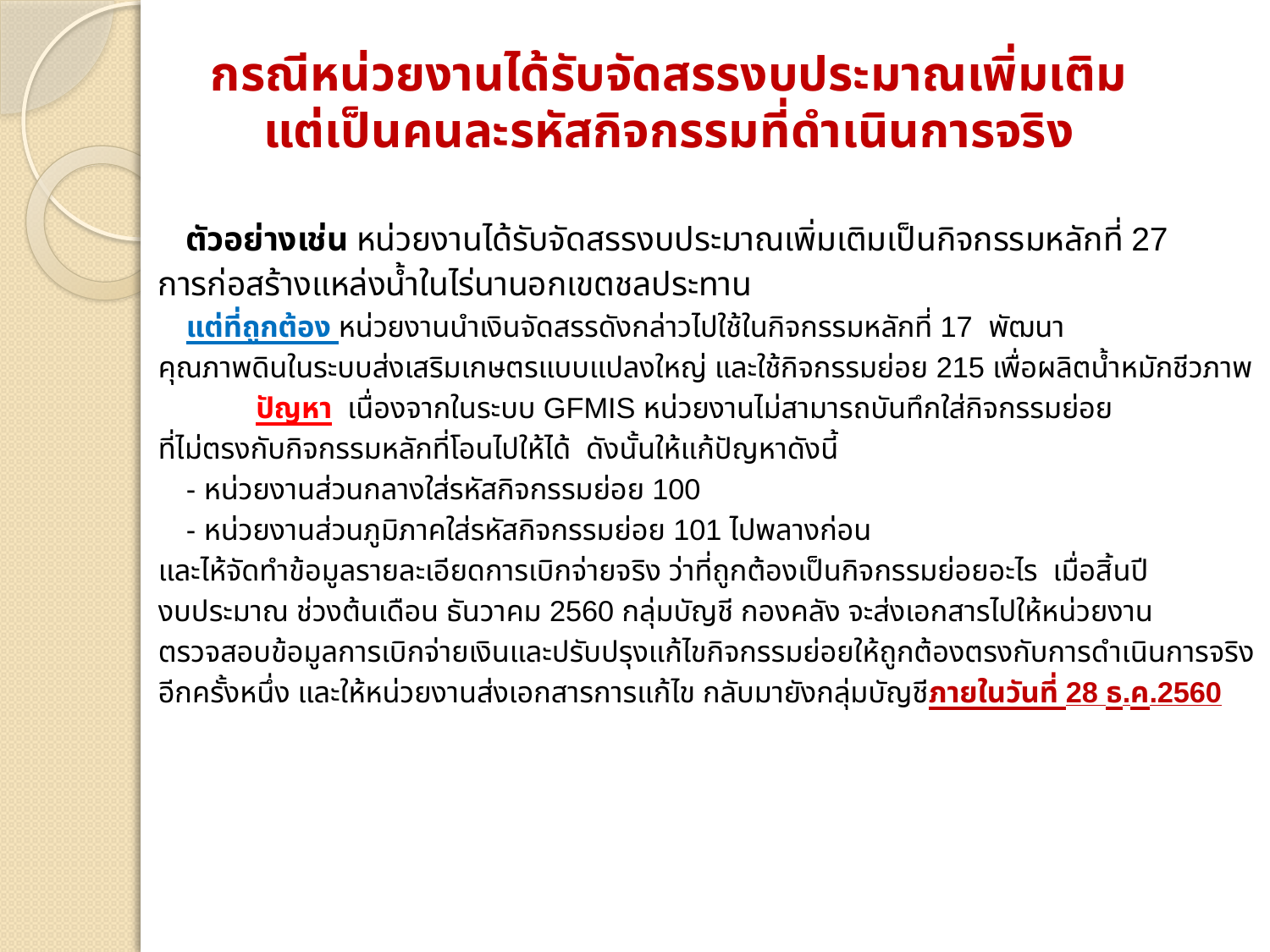

# กรณีหน่วยงานได้รับจัดสรรงบประมาณเพิ่มเติม แต่เป็นคนละรหัสกิจกรรมที่ดำเนินการจริง
		ตัวอย่างเช่น หน่วยงานได้รับจัดสรรงบประมาณเพิ่มเติมเป็นกิจกรรมหลักที่ 27
การก่อสร้างแหล่งน้ำในไร่นานอกเขตชลประทาน
		แต่ที่ถูกต้อง หน่วยงานนำเงินจัดสรรดังกล่าวไปใช้ในกิจกรรมหลักที่ 17  พัฒนา
คุณภาพดินในระบบส่งเสริมเกษตรแบบแปลงใหญ่ และใช้กิจกรรมย่อย 215 เพื่อผลิตน้ำหมักชีวภาพ
	   	ปัญหา  เนื่องจากในระบบ GFMIS หน่วยงานไม่สามารถบันทึกใส่กิจกรรมย่อย
ที่ไม่ตรงกับกิจกรรมหลักที่โอนไปให้ได้  ดังนั้นให้แก้ปัญหาดังนี้
		- หน่วยงานส่วนกลางใส่รหัสกิจกรรมย่อย 100
		- หน่วยงานส่วนภูมิภาคใส่รหัสกิจกรรมย่อย 101 ไปพลางก่อน
และไห้จัดทำข้อมูลรายละเอียดการเบิกจ่ายจริง ว่าที่ถูกต้องเป็นกิจกรรมย่อยอะไร  เมื่อสิ้นปี
งบประมาณ ช่วงต้นเดือน ธันวาคม 2560 กลุ่มบัญชี กองคลัง จะส่งเอกสารไปให้หน่วยงาน
ตรวจสอบข้อมูลการเบิกจ่ายเงินและปรับปรุงแก้ไขกิจกรรมย่อยให้ถูกต้องตรงกับการดำเนินการจริง
อีกครั้งหนึ่ง และให้หน่วยงานส่งเอกสารการแก้ไข กลับมายังกลุ่มบัญชีภายในวันที่ 28 ธ.ค.2560